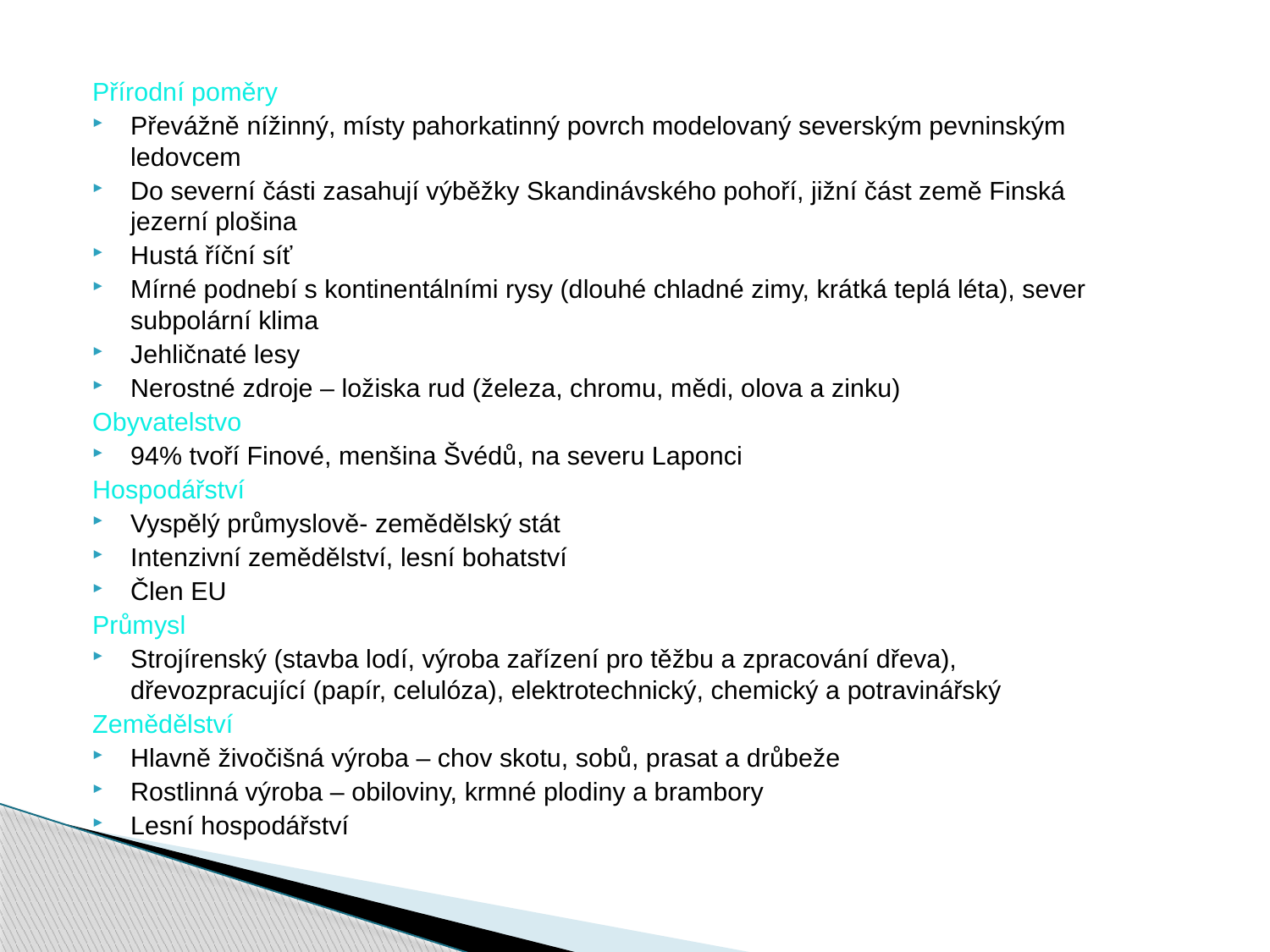

#
Přírodní poměry
Převážně nížinný, místy pahorkatinný povrch modelovaný severským pevninským ledovcem
Do severní části zasahují výběžky Skandinávského pohoří, jižní část země Finská jezerní plošina
Hustá říční síť
Mírné podnebí s kontinentálními rysy (dlouhé chladné zimy, krátká teplá léta), sever subpolární klima
Jehličnaté lesy
Nerostné zdroje – ložiska rud (železa, chromu, mědi, olova a zinku)
Obyvatelstvo
94% tvoří Finové, menšina Švédů, na severu Laponci
Hospodářství
Vyspělý průmyslově- zemědělský stát
Intenzivní zemědělství, lesní bohatství
Člen EU
Průmysl
Strojírenský (stavba lodí, výroba zařízení pro těžbu a zpracování dřeva), dřevozpracující (papír, celulóza), elektrotechnický, chemický a potravinářský
Zemědělství
Hlavně živočišná výroba – chov skotu, sobů, prasat a drůbeže
Rostlinná výroba – obiloviny, krmné plodiny a brambory
Lesní hospodářství